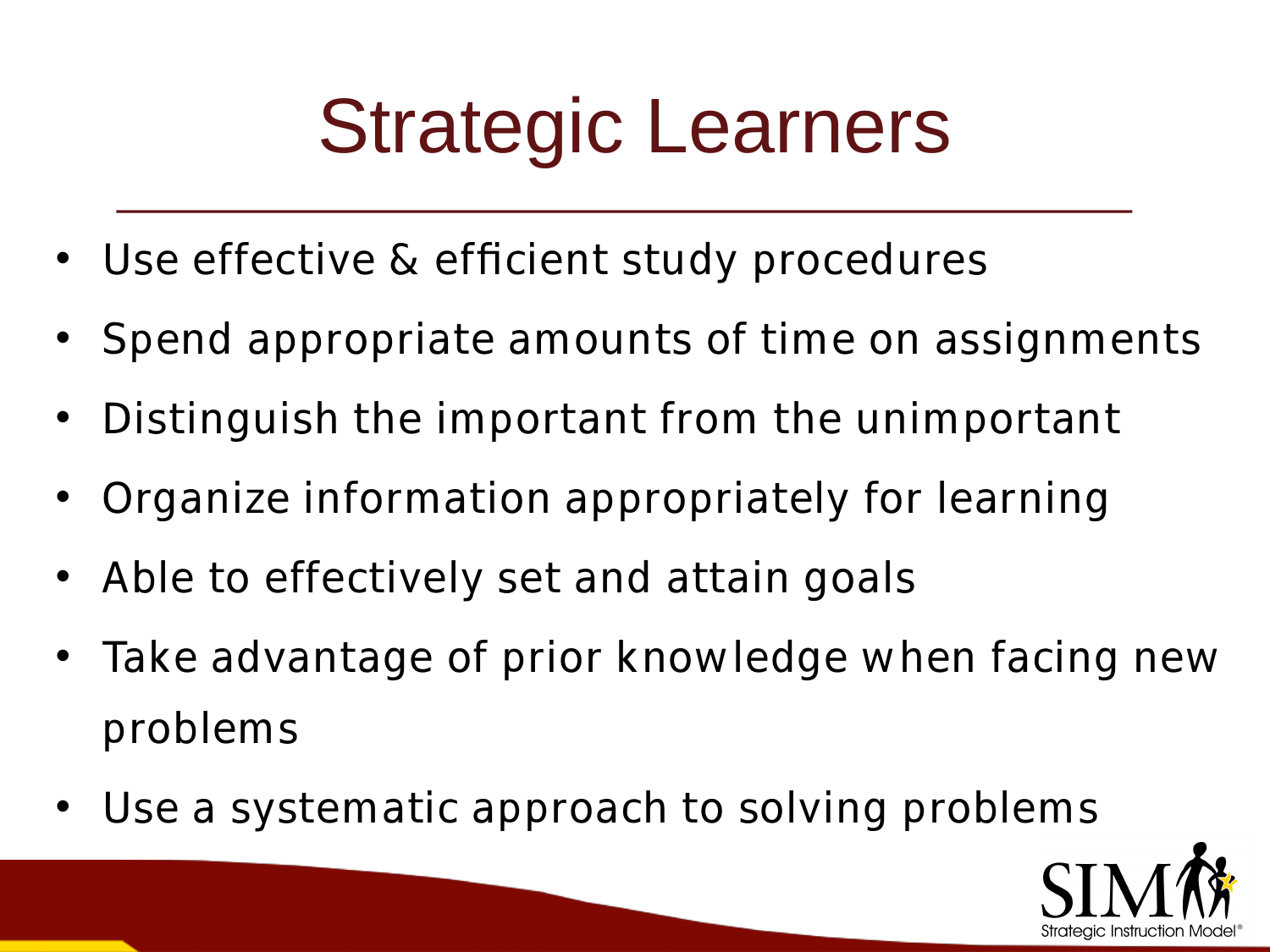

# Strategic Learners
Use effective & efficient study procedures
Spend appropriate amounts of time on assignments
Distinguish the important from the unimportant
Organize information appropriately for learning
Able to effectively set and attain goals
Take advantage of prior knowledge when facing new problems
Use a systematic approach to solving problems